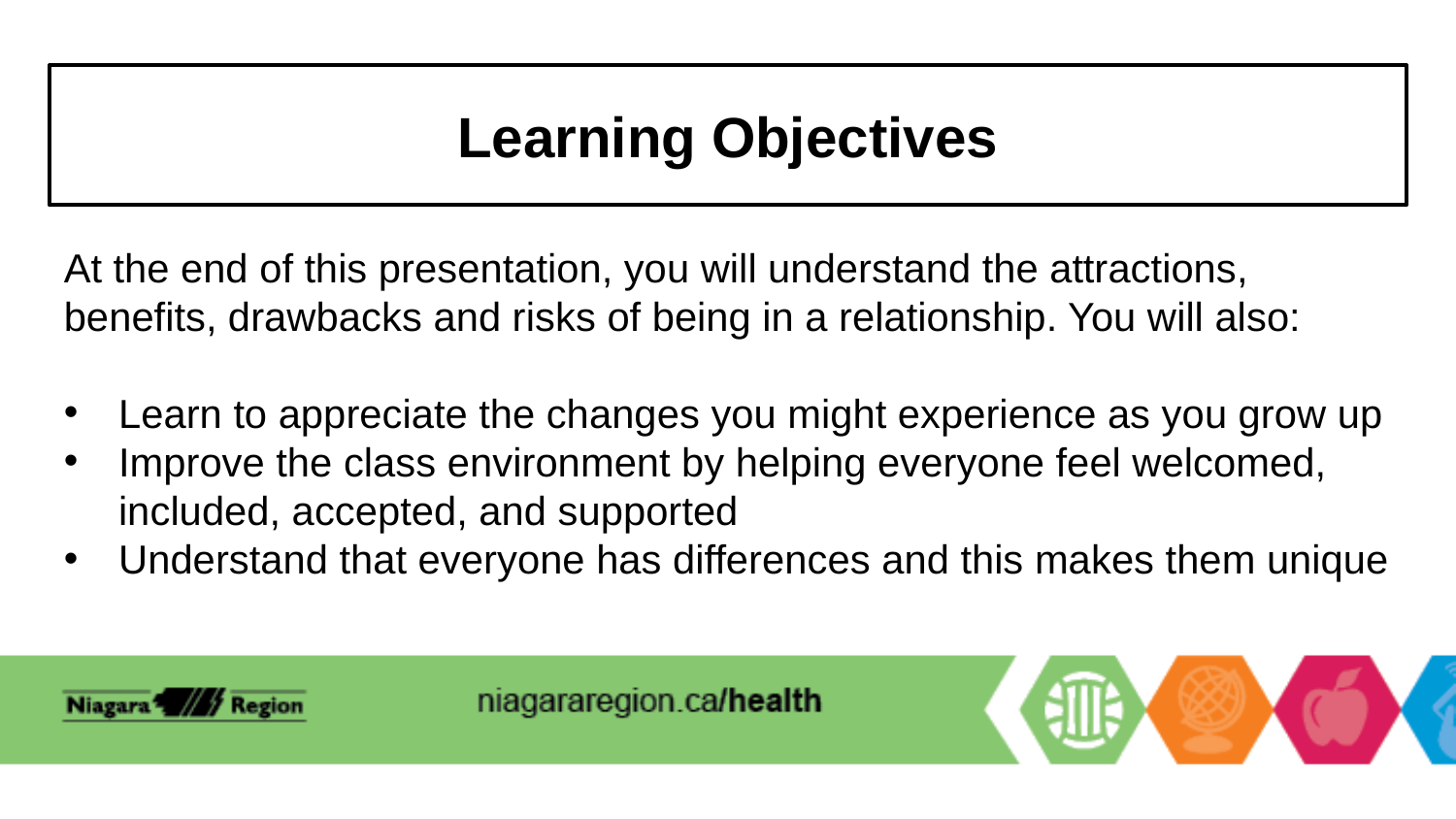

# Learning Objectives
At the end of this presentation, you will understand the attractions, benefits, drawbacks and risks of being in a relationship. You will also:

Learn to appreciate the changes you might experience as you grow up
Improve the class environment by helping everyone feel welcomed, included, accepted, and supported
Understand that everyone has differences and this makes them unique